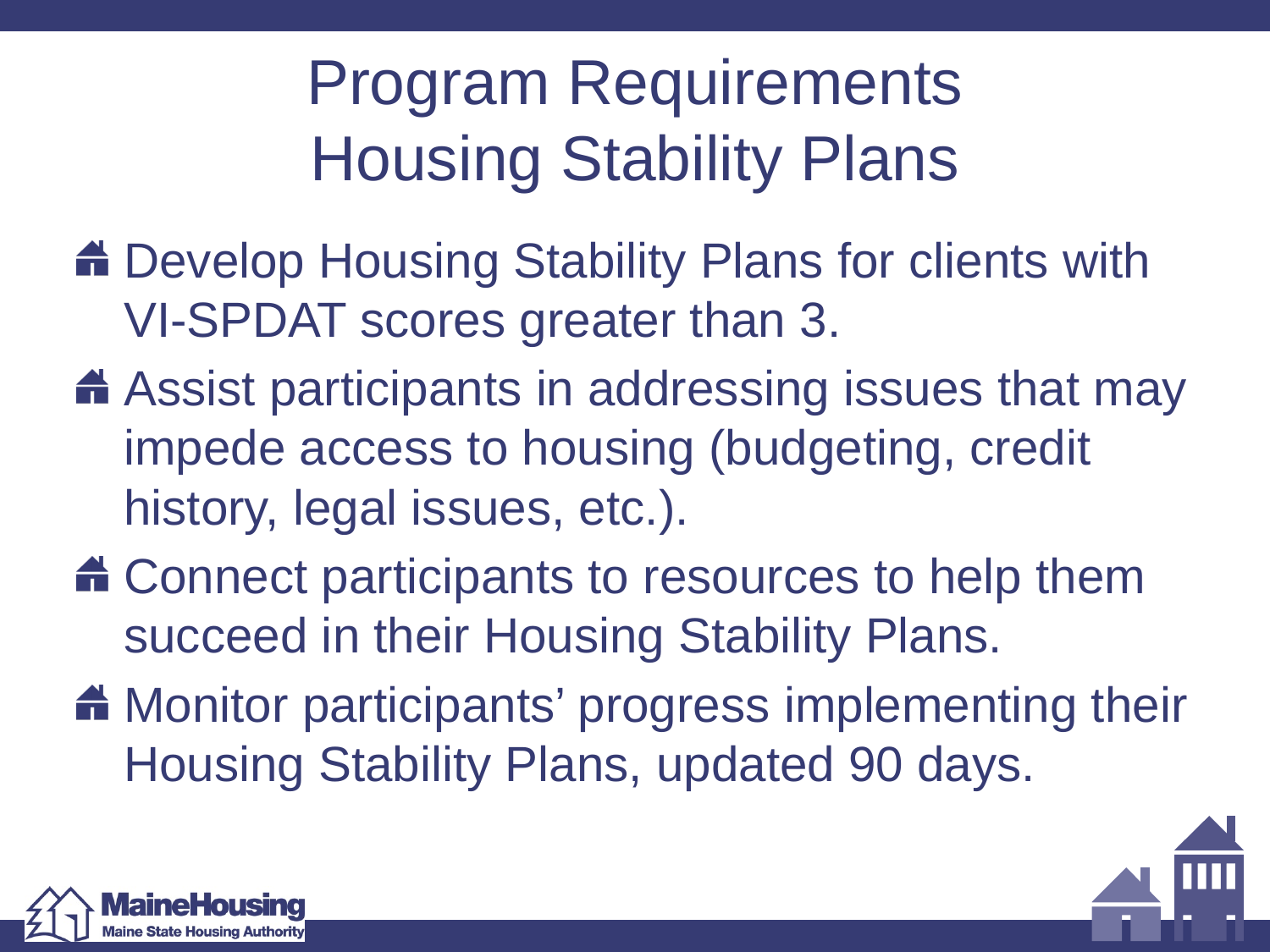

# Program Requirements Housing Stability Plans
Develop Housing Stability Plans for clients with VI-SPDAT scores greater than 3.
Assist participants in addressing issues that may impede access to housing (budgeting, credit history, legal issues, etc.).
Connect participants to resources to help them succeed in their Housing Stability Plans.
Monitor participants’ progress implementing their Housing Stability Plans, updated 90 days.